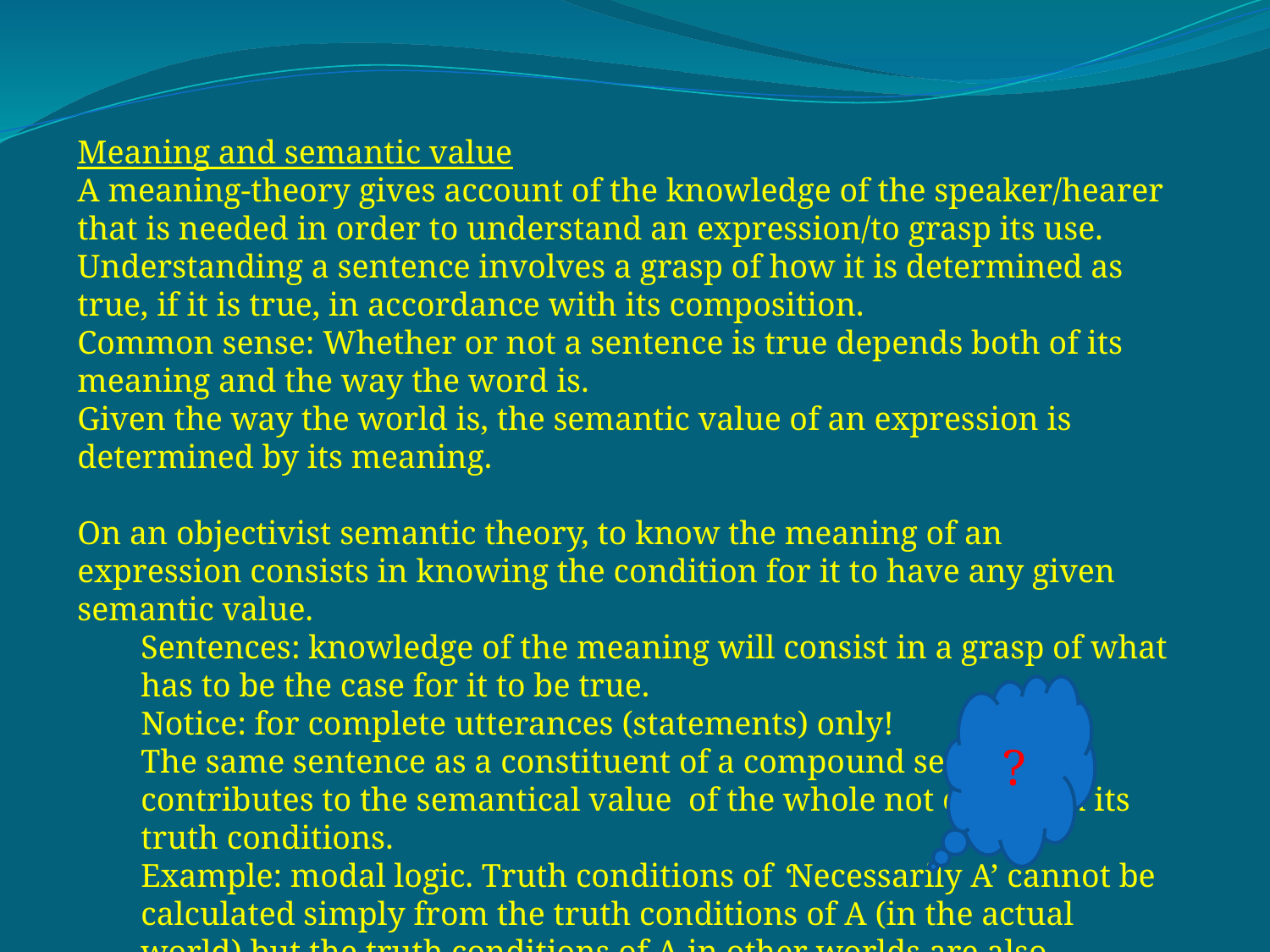

Meaning and semantic value
A meaning-theory gives account of the knowledge of the speaker/hearer that is needed in order to understand an expression/to grasp its use.
Understanding a sentence involves a grasp of how it is determined as true, if it is true, in accordance with its composition.
Common sense: Whether or not a sentence is true depends both of its meaning and the way the word is.
Given the way the world is, the semantic value of an expression is determined by its meaning.

On an objectivist semantic theory, to know the meaning of an expression consists in knowing the condition for it to have any given semantic value.
Sentences: knowledge of the meaning will consist in a grasp of what has to be the case for it to be true.
Notice: for complete utterances (statements) only!
The same sentence as a constituent of a compound sentence: it contributes to the semantical value  of the whole not only with its truth conditions.
Example: modal logic. Truth conditions of  ̒Necessarily A’ cannot be calculated simply from the truth conditions of A (in the actual world) but the truth conditions of A in other worlds are also needed.
?